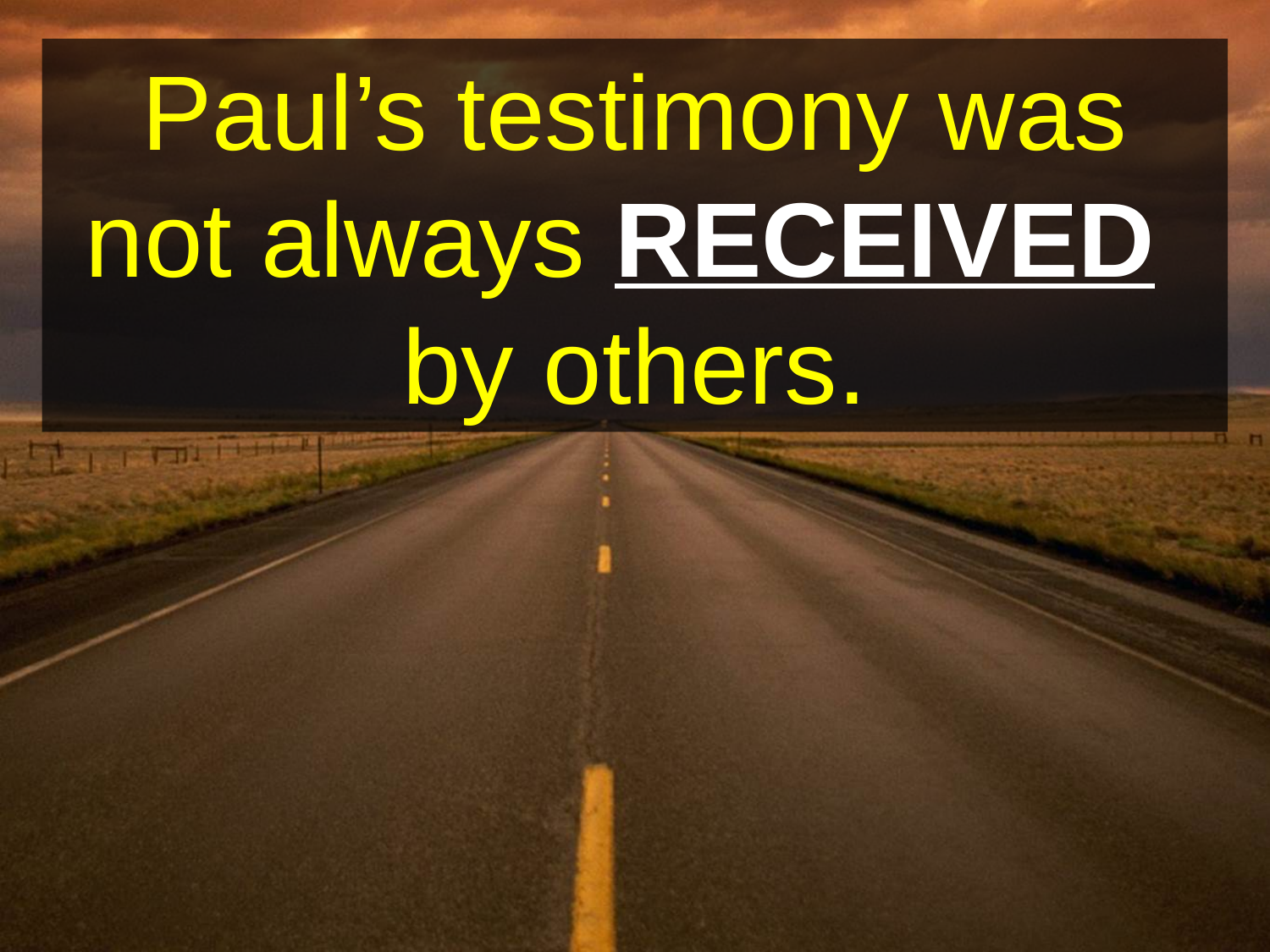

Paul’s testimony was not always RECEIVED
by others.